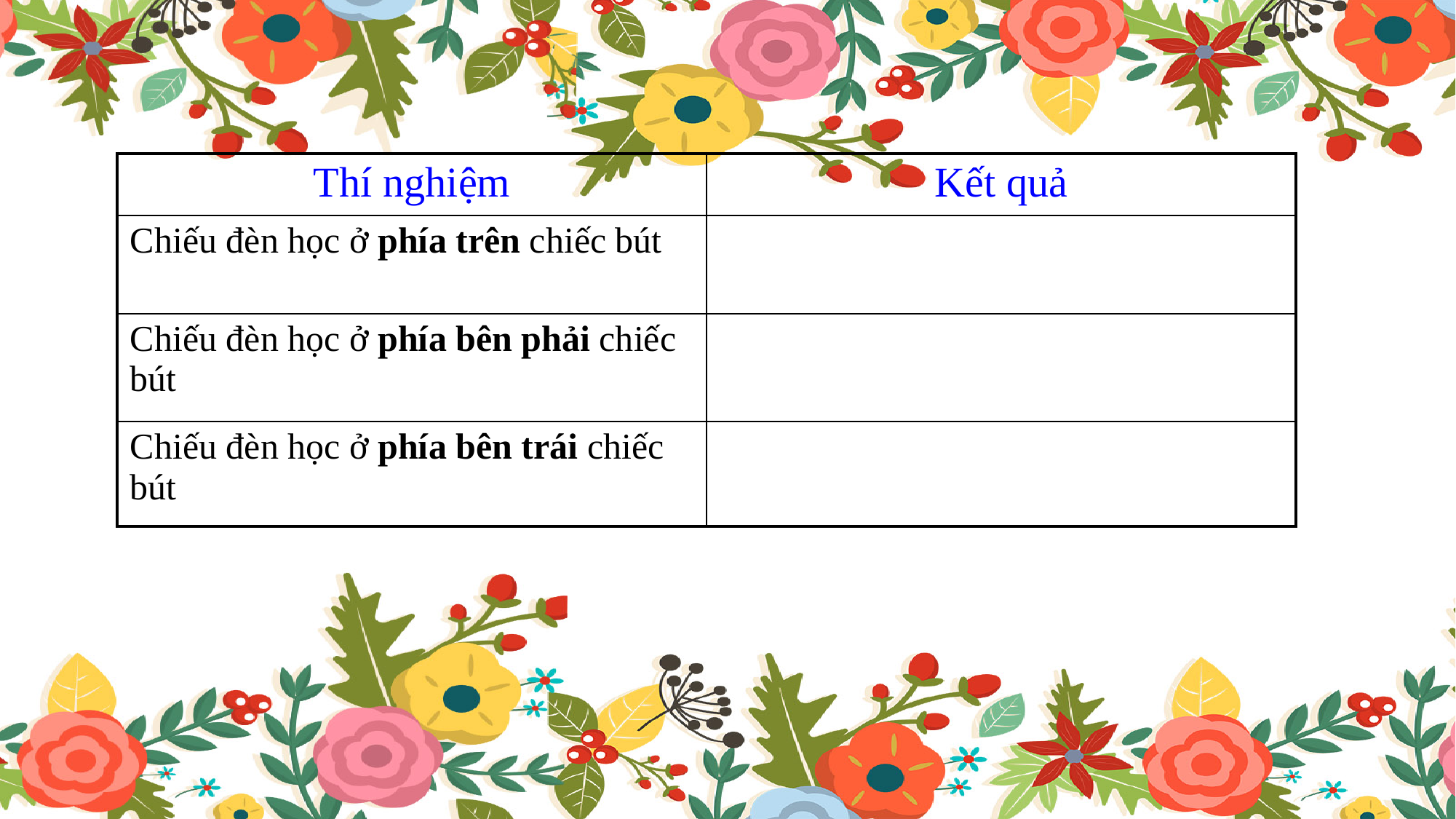

| Thí nghiệm | Kết quả |
| --- | --- |
| Chiếu đèn học ở phía trên chiếc bút |  |
| Chiếu đèn học ở phía bên phải chiếc bút |  |
| Chiếu đèn học ở phía bên trái chiếc bút |  |